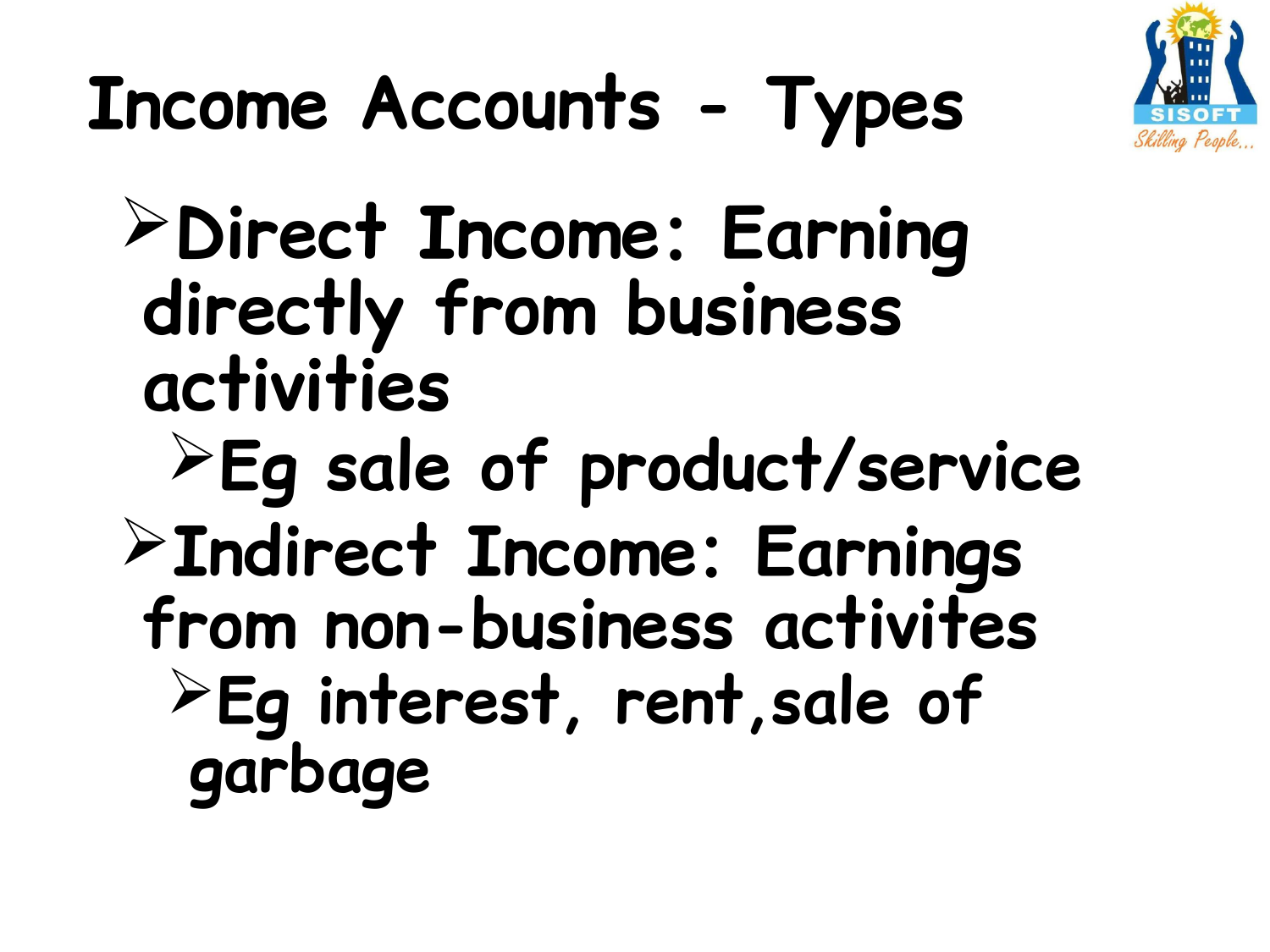

# Income Accounts - Types
Direct Income: Earning directly from business activities
Eg sale of product/service
Indirect Income: Earnings from non-business activites
Eg interest, rent,sale of garbage